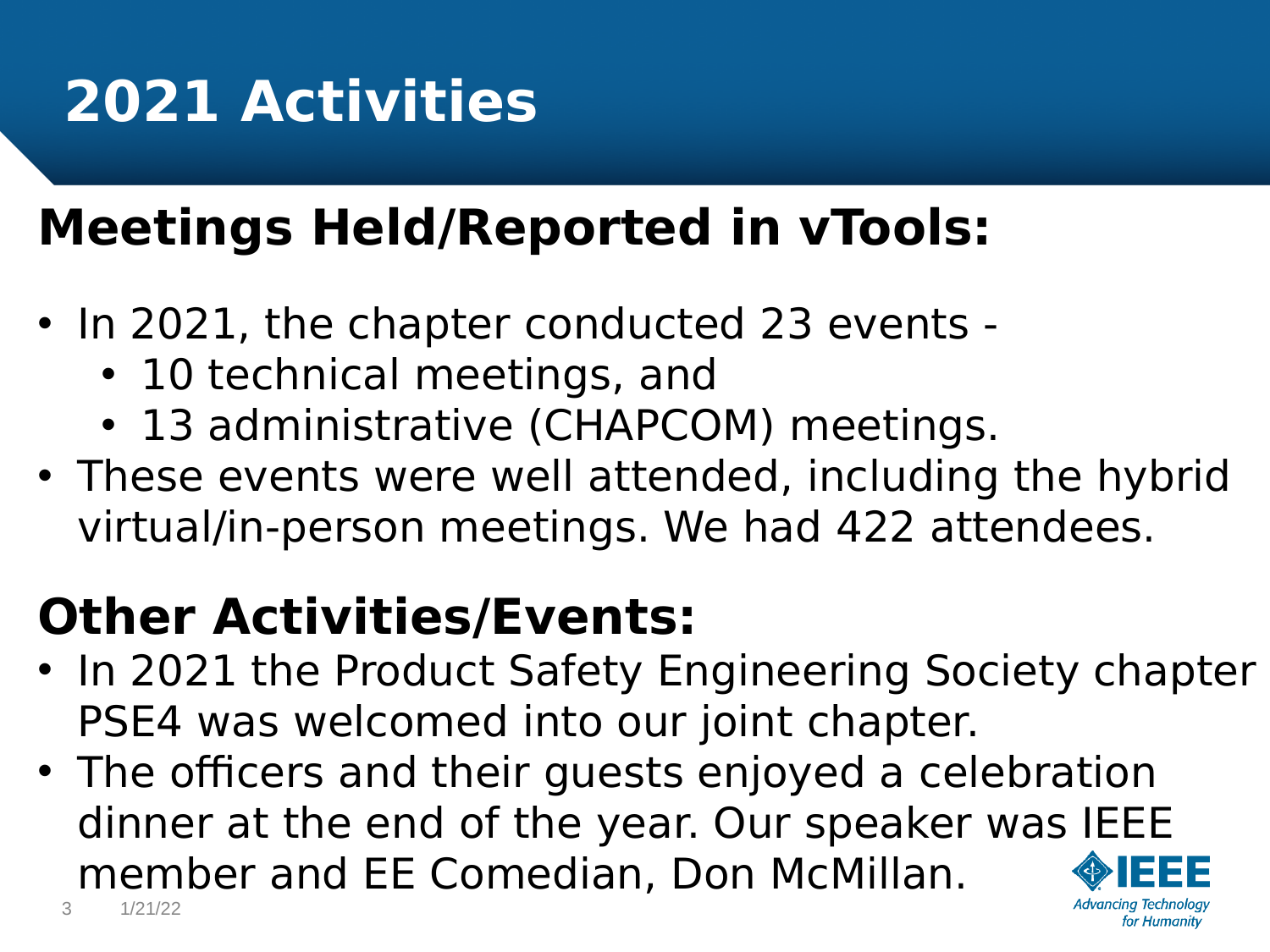

# 2021 Activities
Meetings Held/Reported in vTools:

In 2021, the chapter conducted 23 events -
10 technical meetings, and
13 administrative (CHAPCOM) meetings.
These events were well attended, including the hybrid virtual/in-person meetings. We had 422 attendees.

Other Activities/Events:
In 2021 the Product Safety Engineering Society chapter PSE4 was welcomed into our joint chapter.
The officers and their guests enjoyed a celebration dinner at the end of the year. Our speaker was IEEE member and EE Comedian, Don McMillan.

3
1/21/22